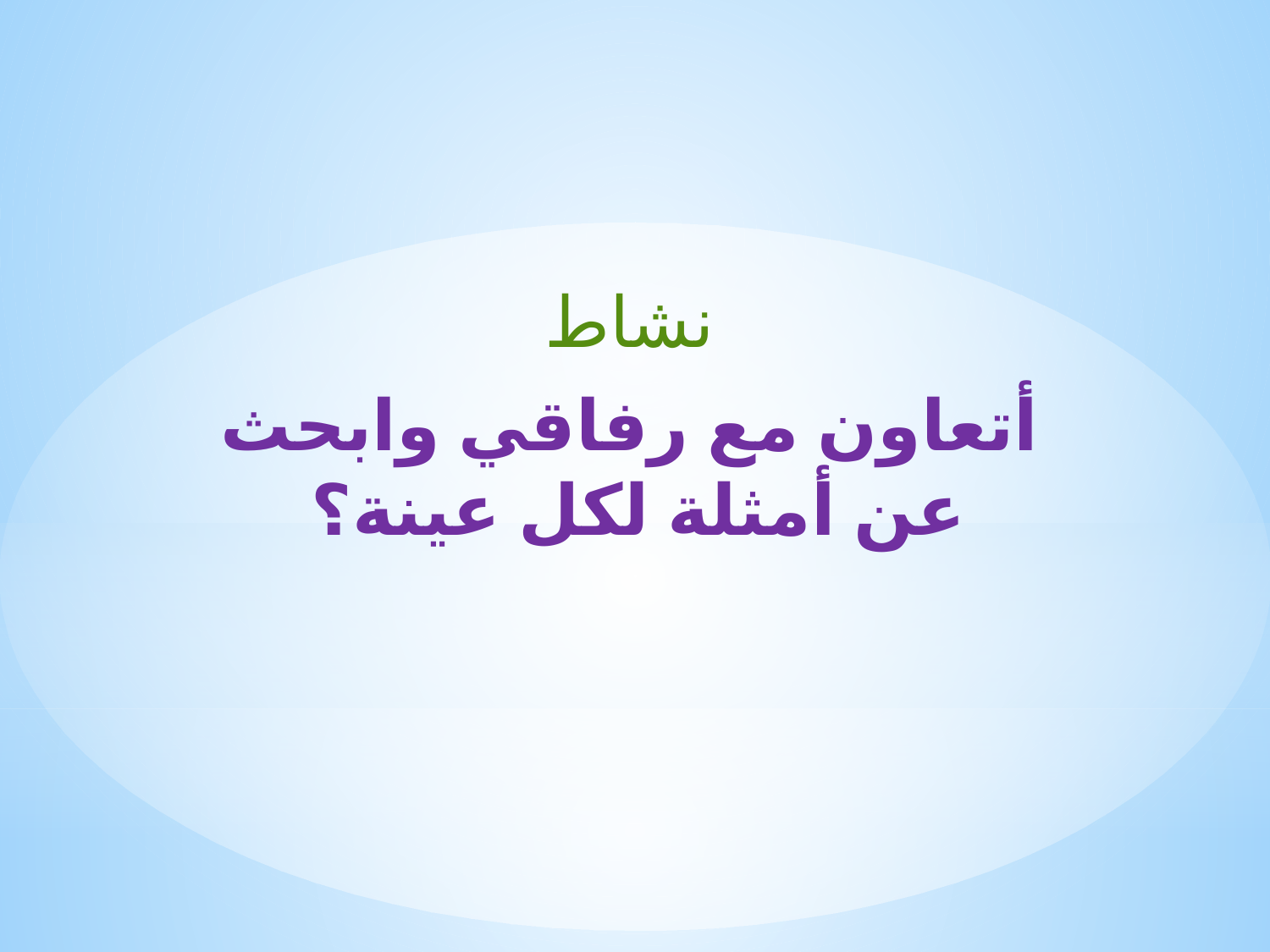

نشاط
أتعاون مع رفاقي وابحث عن أمثلة لكل عينة؟